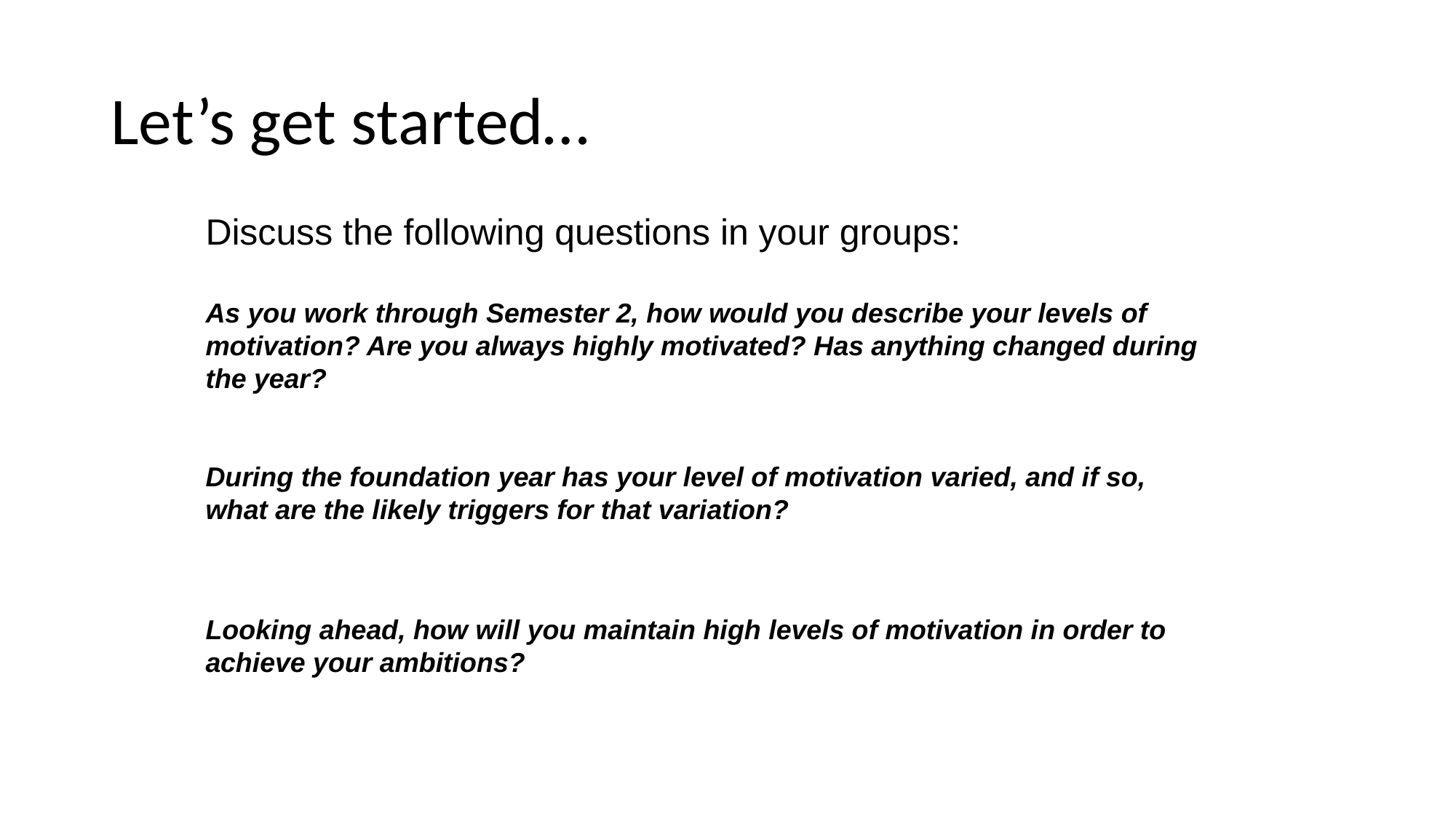

# Let’s get started…
Discuss the following questions in your groups:

As you work through Semester 2, how would you describe your levels of motivation? Are you always highly motivated? Has anything changed during the year?

During the foundation year has your level of motivation varied, and if so, what are the likely triggers for that variation?

Looking ahead, how will you maintain high levels of motivation in order to achieve your ambitions?